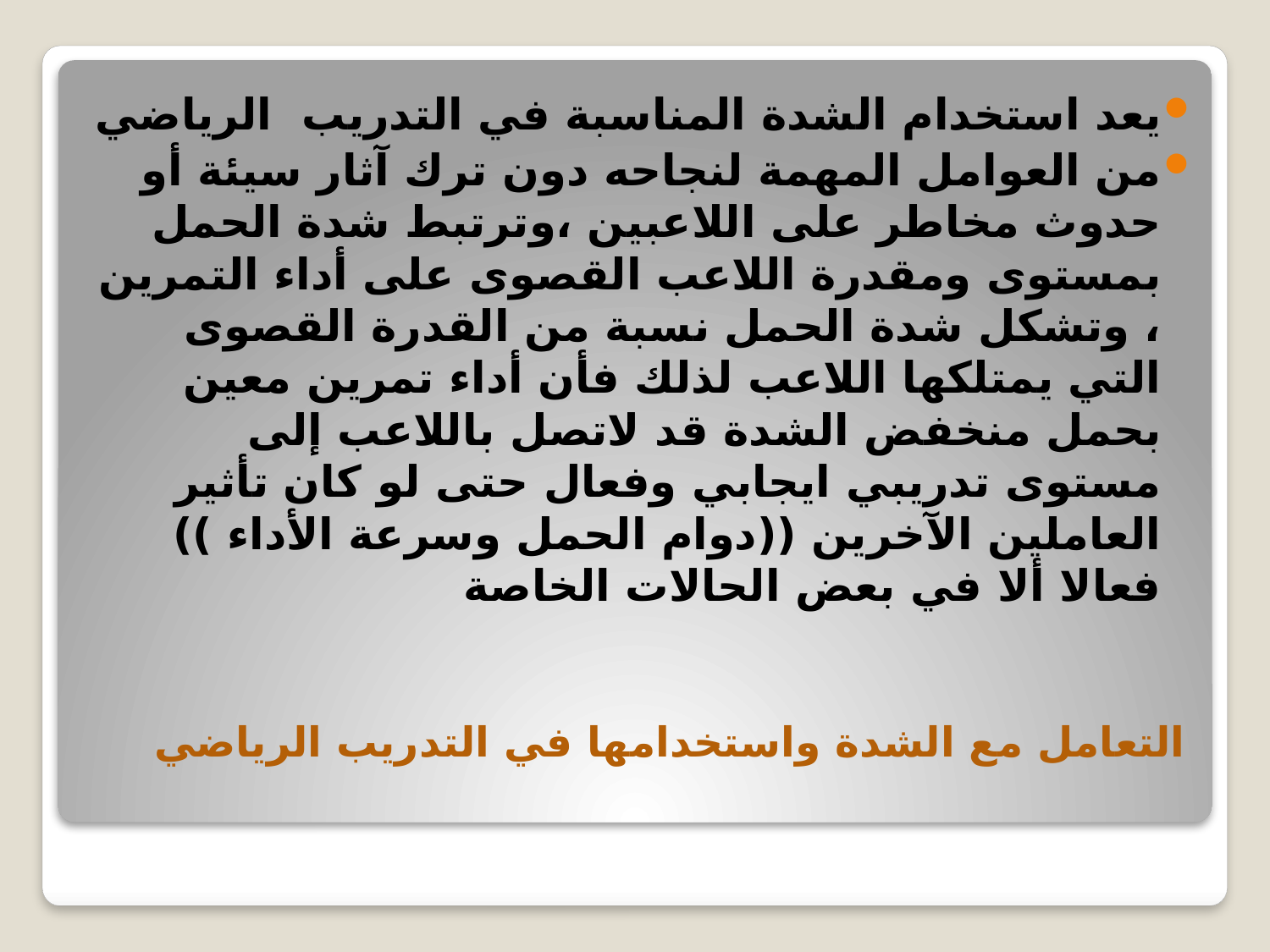

يعد استخدام الشدة المناسبة في التدريب  الرياضي
من العوامل المهمة لنجاحه دون ترك آثار سيئة أو حدوث مخاطر على اللاعبين ،وترتبط شدة الحمل بمستوى ومقدرة اللاعب القصوى على أداء التمرين ، وتشكل شدة الحمل نسبة من القدرة القصوى التي يمتلكها اللاعب لذلك فأن أداء تمرين معين بحمل منخفض الشدة قد لاتصل باللاعب إلى مستوى تدريبي ايجابي وفعال حتى لو كان تأثير العاملين الآخرين ((دوام الحمل وسرعة الأداء )) فعالا ألا في بعض الحالات الخاصة
# التعامل مع الشدة واستخدامها في التدريب الرياضي